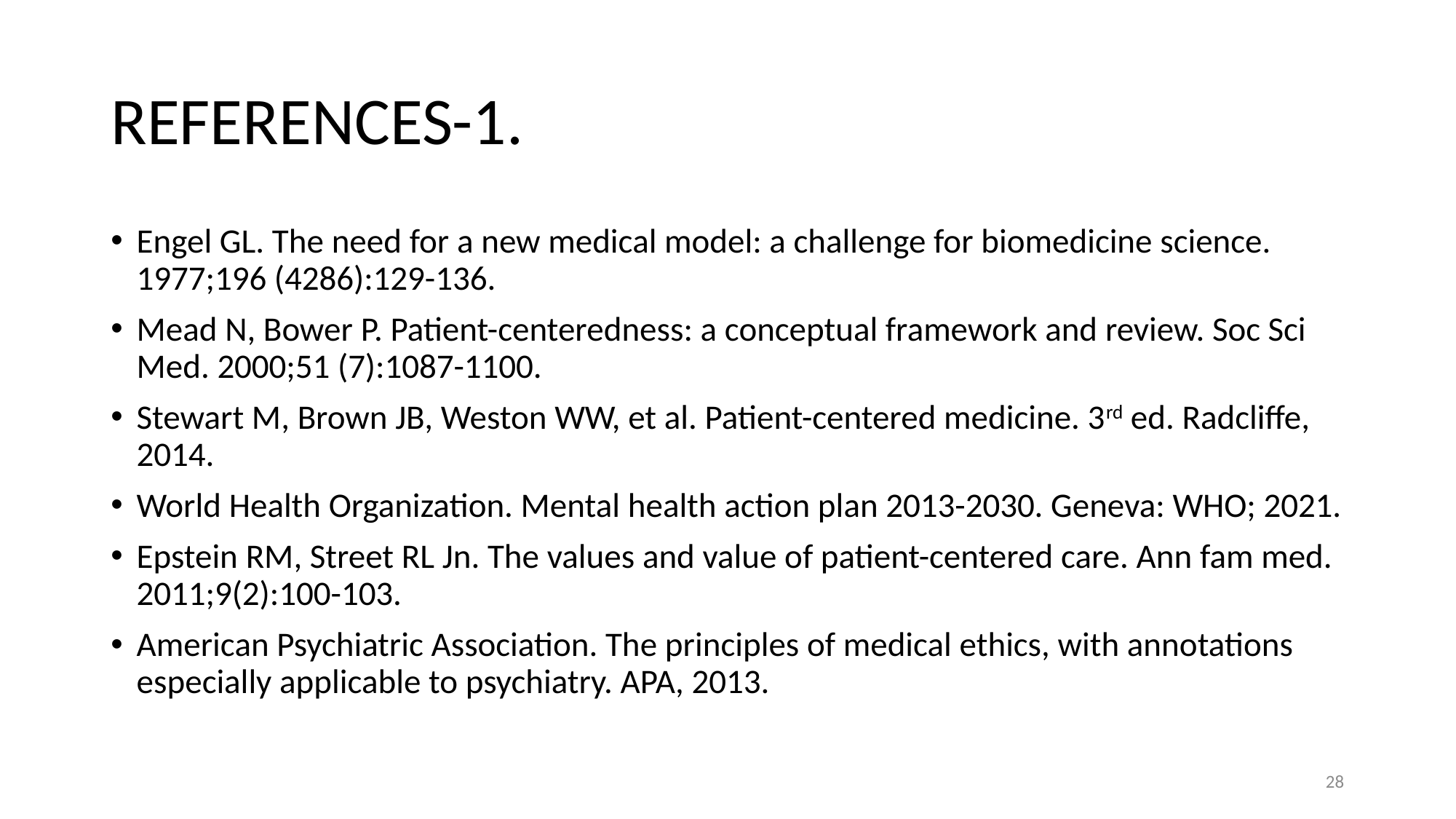

# REFERENCES-1.
Engel GL. The need for a new medical model: a challenge for biomedicine science. 1977;196 (4286):129-136.
Mead N, Bower P. Patient-centeredness: a conceptual framework and review. Soc Sci Med. 2000;51 (7):1087-1100.
Stewart M, Brown JB, Weston WW, et al. Patient-centered medicine. 3rd ed. Radcliffe, 2014.
World Health Organization. Mental health action plan 2013-2030. Geneva: WHO; 2021.
Epstein RM, Street RL Jn. The values and value of patient-centered care. Ann fam med. 2011;9(2):100-103.
American Psychiatric Association. The principles of medical ethics, with annotations especially applicable to psychiatry. APA, 2013.
28